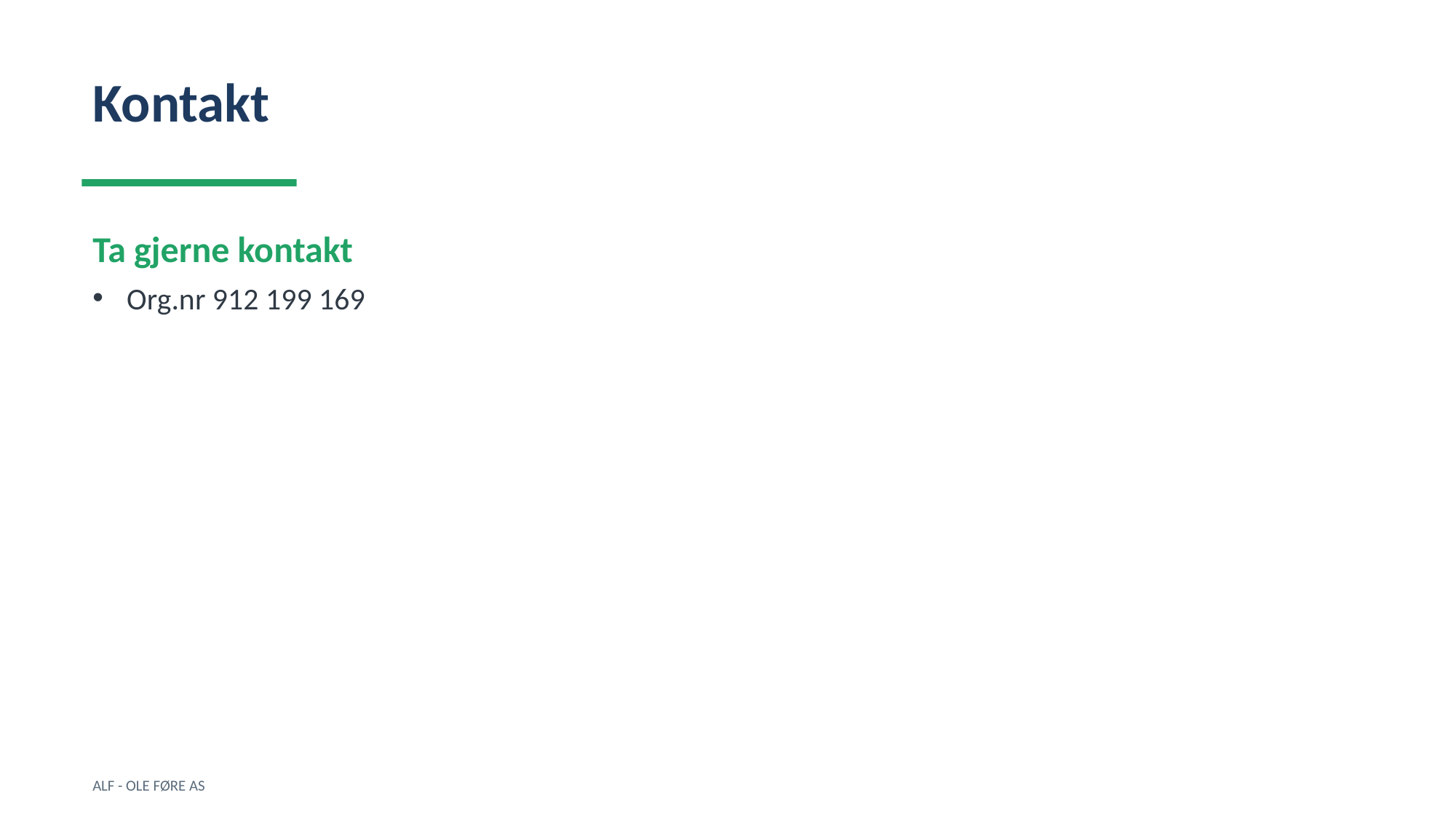

Kontakt

Ta gjerne kontakt
Org.nr 912 199 169
ALF - OLE FØRE AS